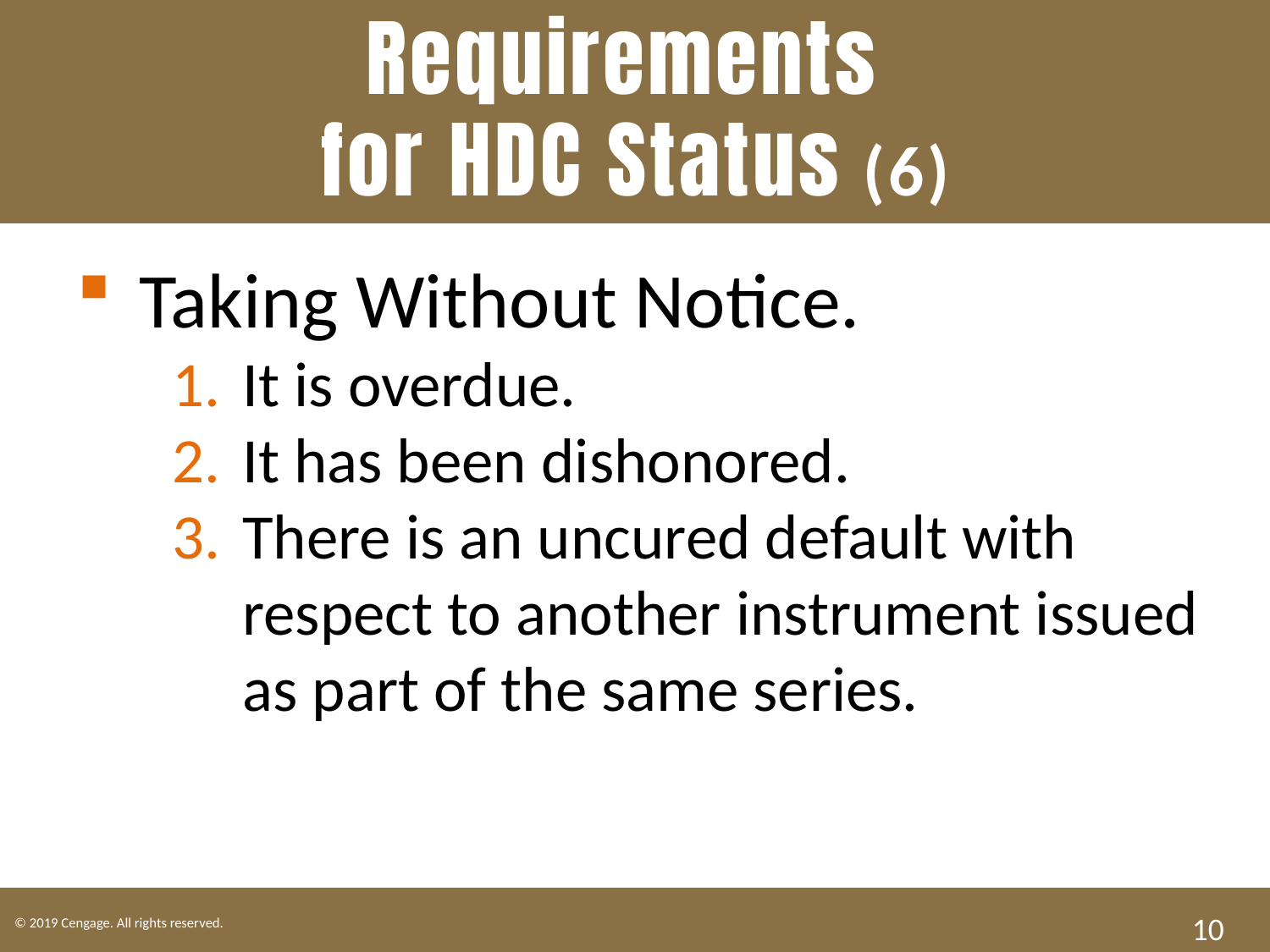

# Requirements for HDC Status (6)
Taking Without Notice.
It is overdue.
It has been dishonored.
There is an uncured default with respect to another instrument issued as part of the same series.
10